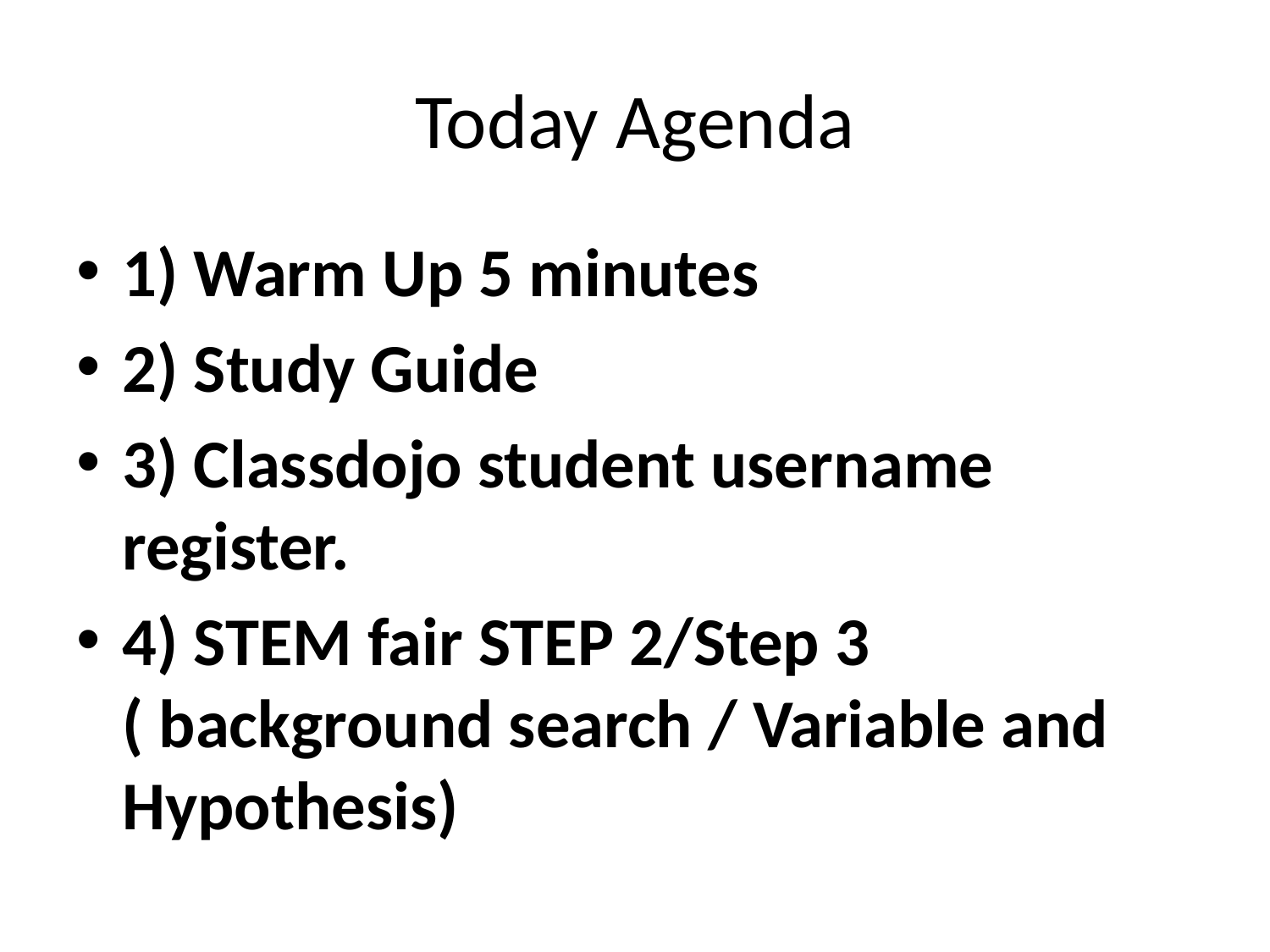

# Today Agenda
1) Warm Up 5 minutes
2) Study Guide
3) Classdojo student username register.
4) STEM fair STEP 2/Step 3 ( background search / Variable and Hypothesis)